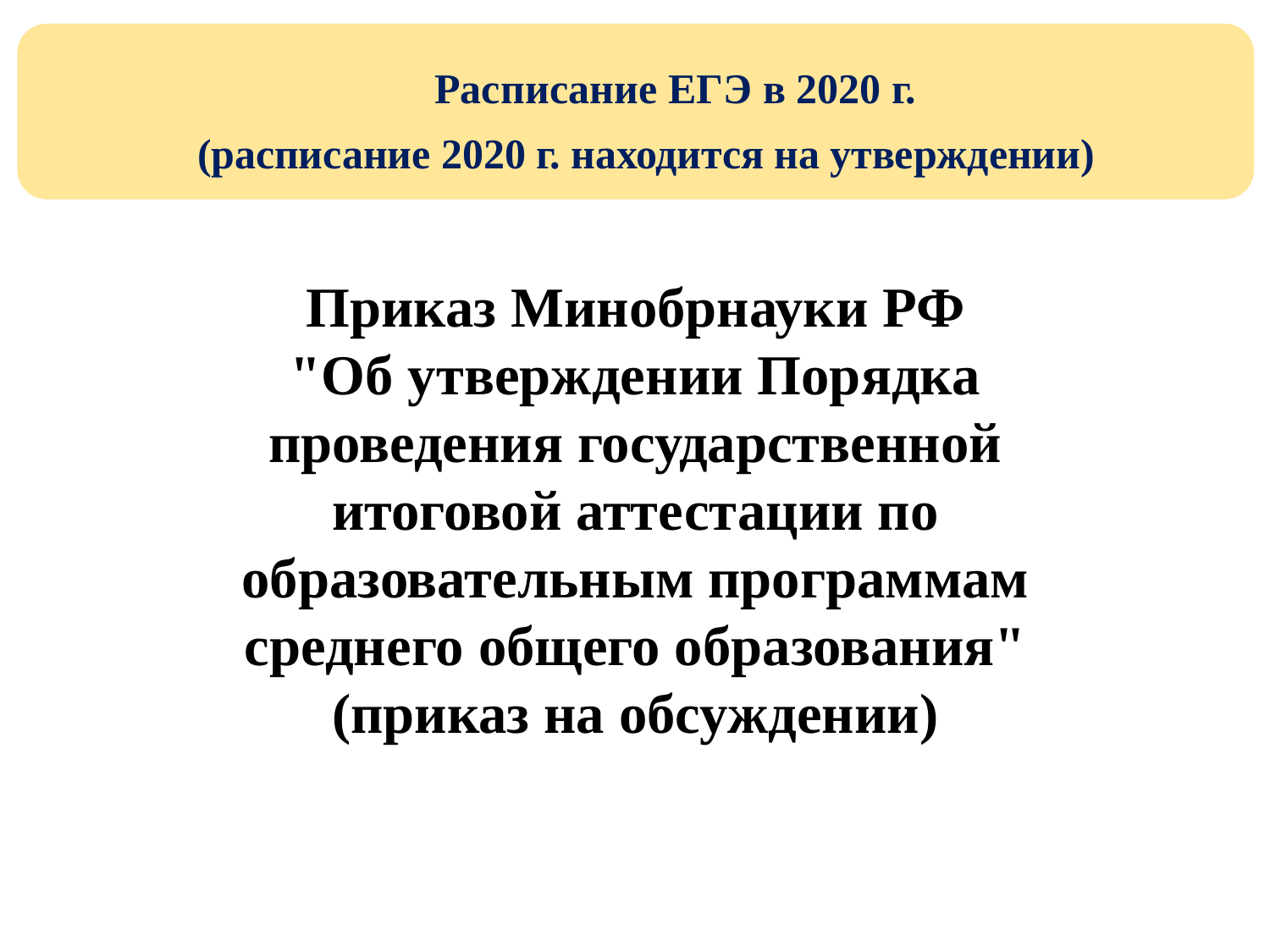

# Расписание ЕГЭ в 2020 г. (расписание 2020 г. находится на утверждении)
Приказ Минобрнауки РФ
"Об утверждении Порядка проведения государственной итоговой аттестации по образовательным программам среднего общего образования"
(приказ на обсуждении)